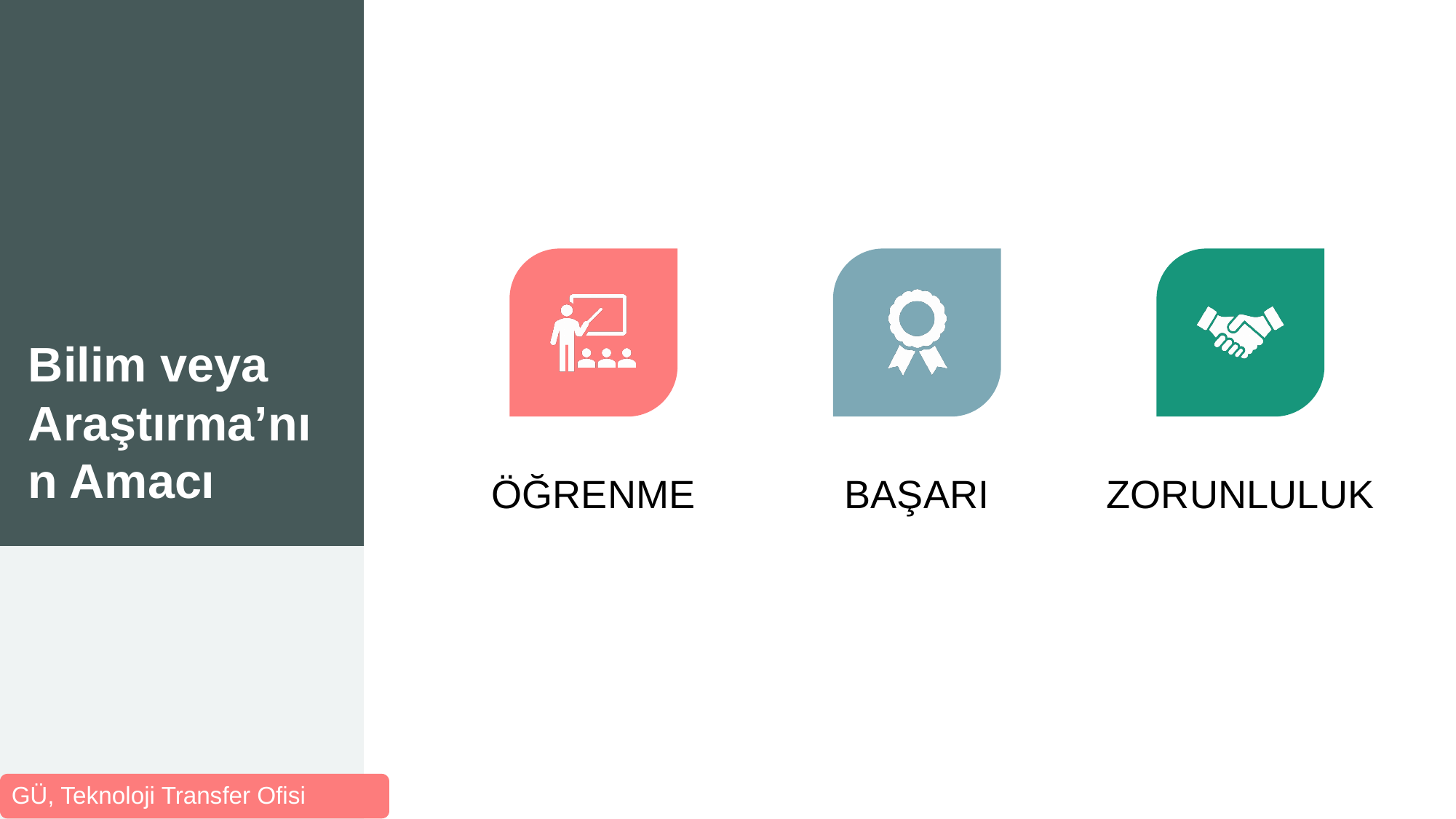

# Bilim veya Araştırma’nın Amacı
Öğrenme
Başarı
Zorunluluk

GÜ, Teknoloji Transfer Ofisi